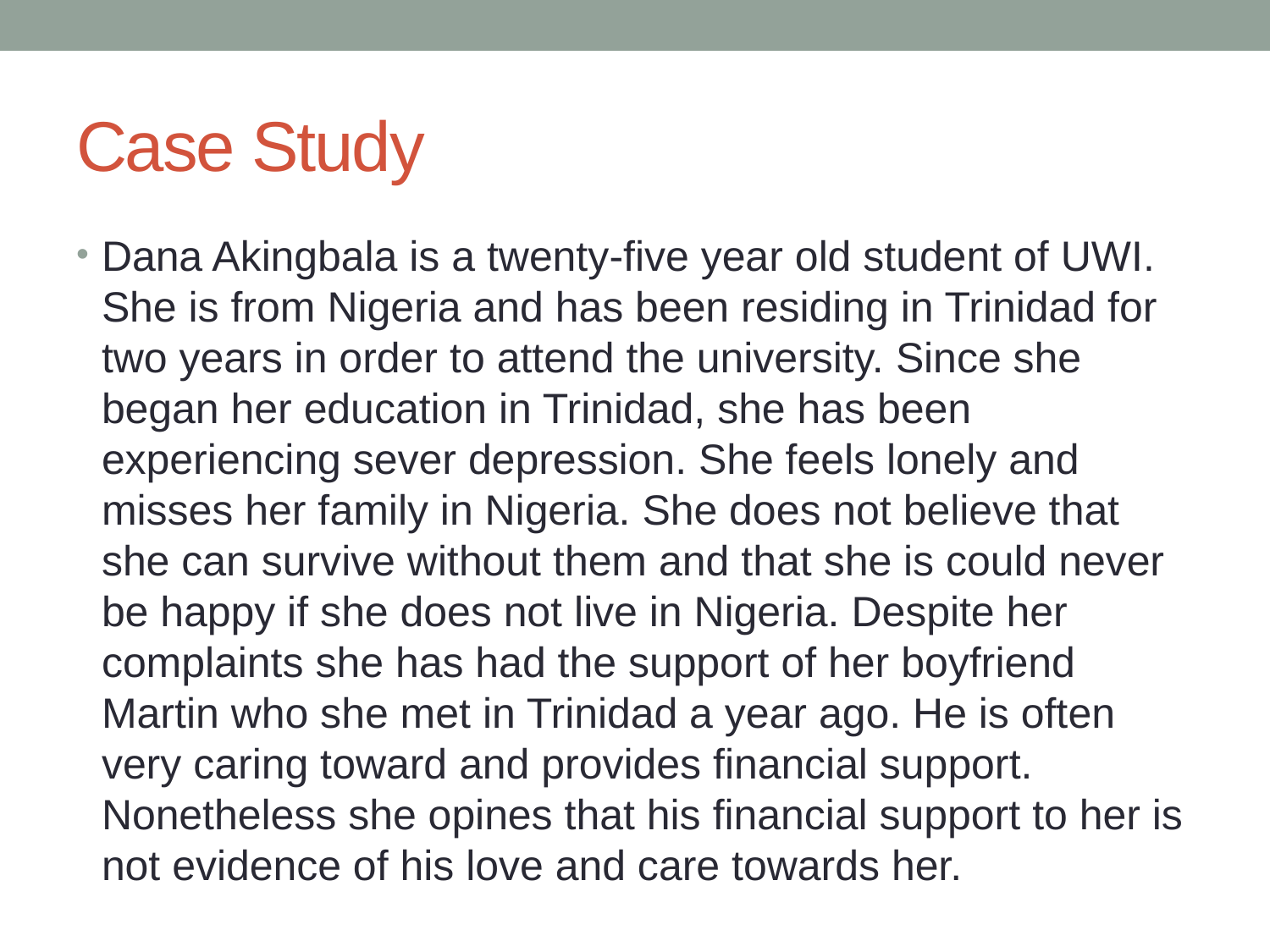

# Case Study
Dana Akingbala is a twenty-five year old student of UWI. She is from Nigeria and has been residing in Trinidad for two years in order to attend the university. Since she began her education in Trinidad, she has been experiencing sever depression. She feels lonely and misses her family in Nigeria. She does not believe that she can survive without them and that she is could never be happy if she does not live in Nigeria. Despite her complaints she has had the support of her boyfriend Martin who she met in Trinidad a year ago. He is often very caring toward and provides financial support. Nonetheless she opines that his financial support to her is not evidence of his love and care towards her.